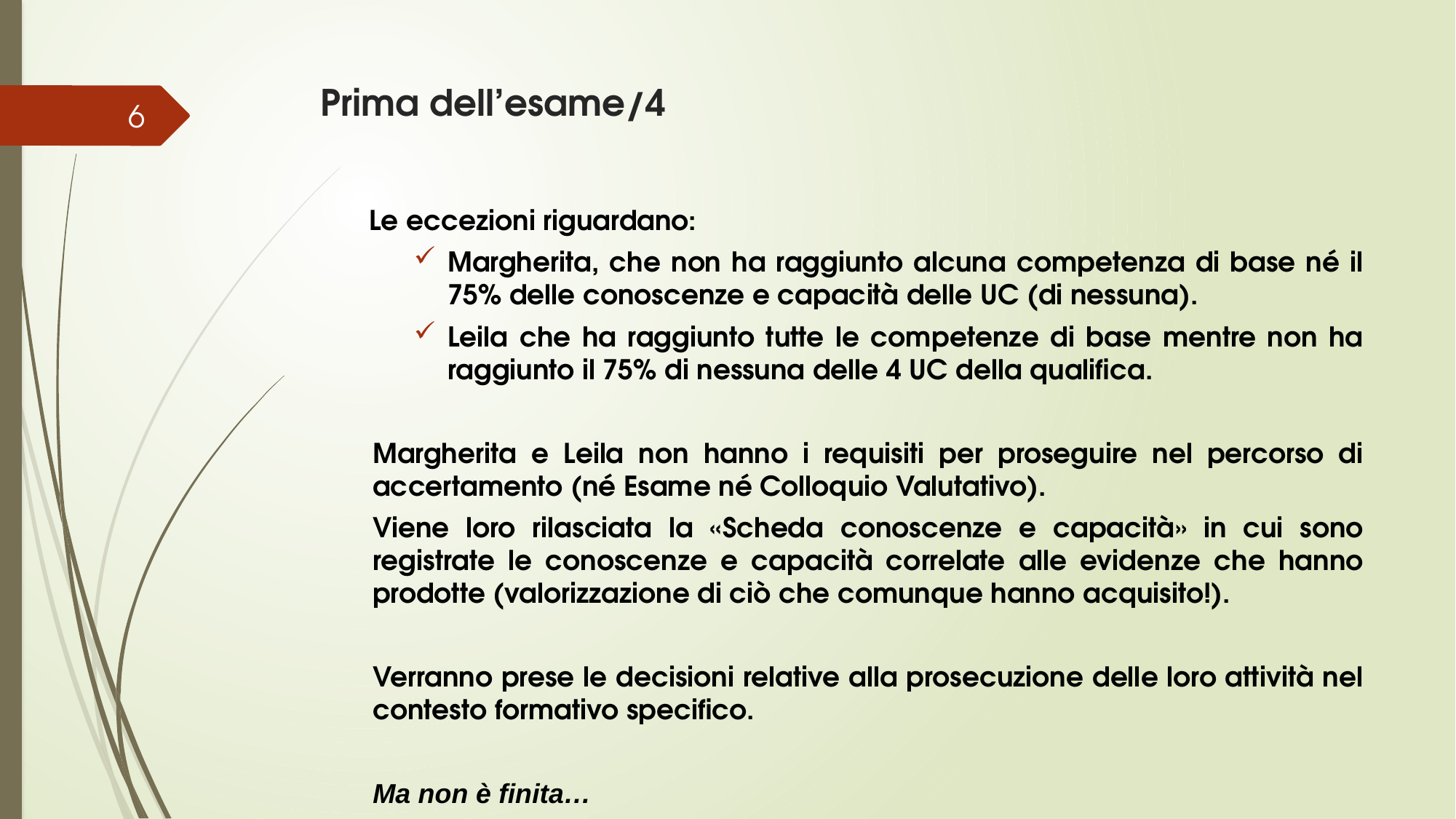

# Prima dell’esame/4
6
Le eccezioni riguardano:
Margherita, che non ha raggiunto alcuna competenza di base né il 75% delle conoscenze e capacità delle UC (di nessuna).
Leila che ha raggiunto tutte le competenze di base mentre non ha raggiunto il 75% di nessuna delle 4 UC della qualifica.

Margherita e Leila non hanno i requisiti per proseguire nel percorso di accertamento (né Esame né Colloquio Valutativo).
Viene loro rilasciata la «Scheda conoscenze e capacità» in cui sono registrate le conoscenze e capacità correlate alle evidenze che hanno prodotte (valorizzazione di ciò che comunque hanno acquisito!).

Verranno prese le decisioni relative alla prosecuzione delle loro attività nel contesto formativo specifico.

Ma non è finita…